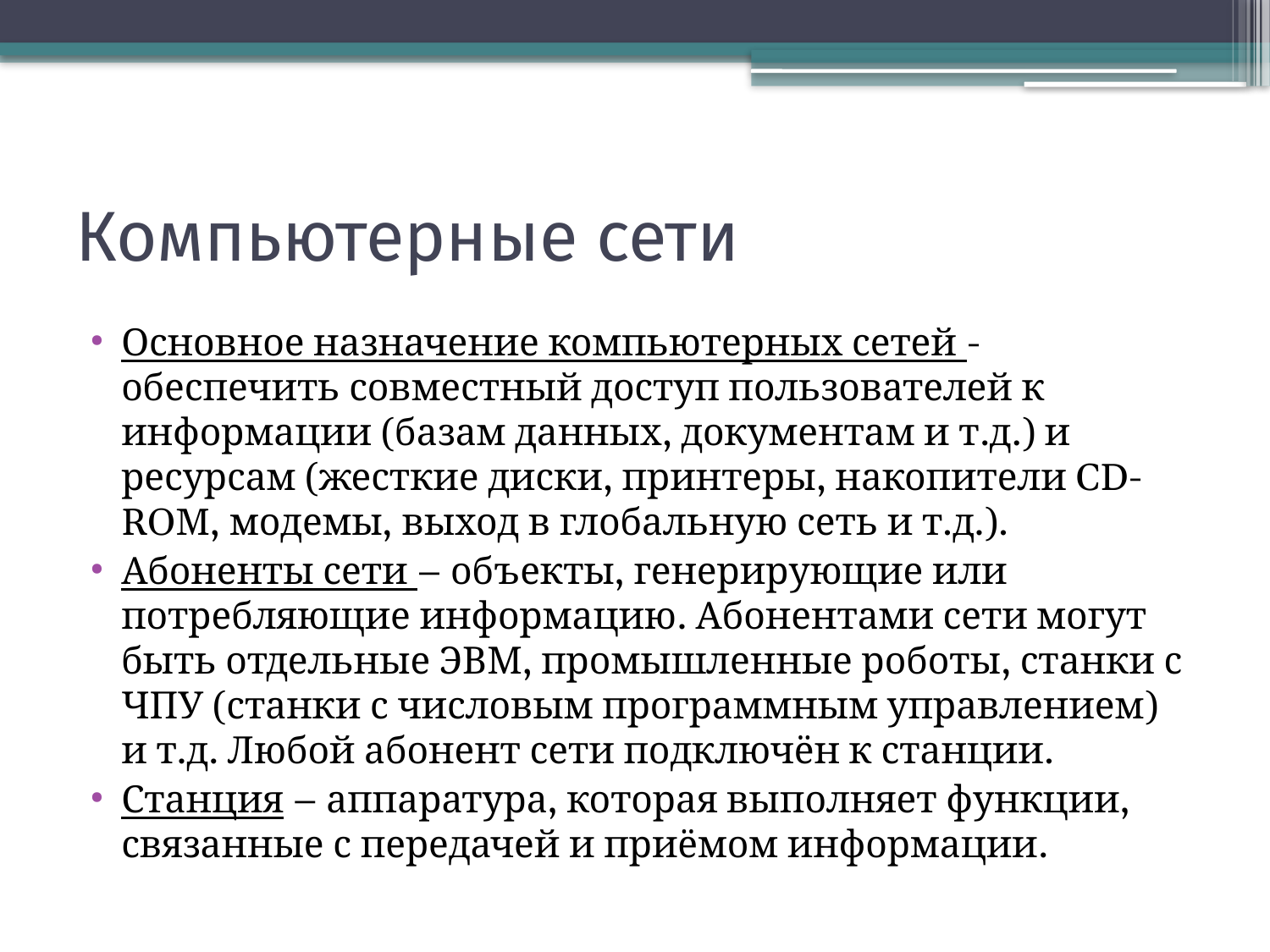

# Компьютерные сети
Основное назначение компьютерных сетей - обеспечить совместный доступ пользователей к информации (базам данных, документам и т.д.) и ресурсам (жесткие диски, принтеры, накопители CD-ROM, модемы, выход в глобальную сеть и т.д.).
Абоненты сети – объекты, генерирующие или потребляющие информацию. Абонентами сети могут быть отдельные ЭВМ, промышленные роботы, станки с ЧПУ (станки с числовым программным управлением) и т.д. Любой абонент сети подключён к станции.
Станция – аппаратура, которая выполняет функции, связанные с передачей и приёмом информации.